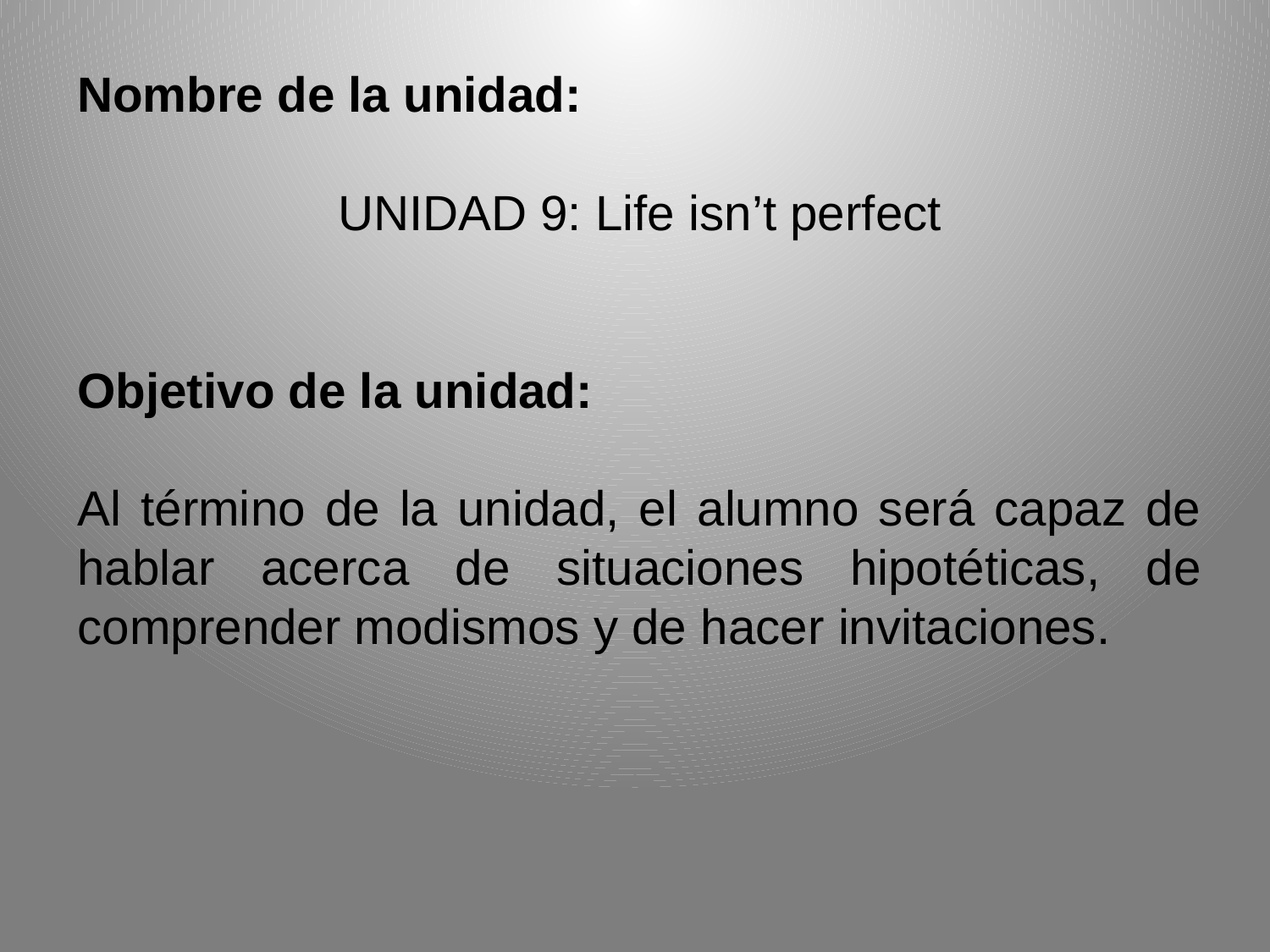

Nombre de la unidad:

UNIDAD 9: Life isn’t perfect

Objetivo de la unidad:

Al término de la unidad, el alumno será capaz de hablar acerca de situaciones hipotéticas, de comprender modismos y de hacer invitaciones.